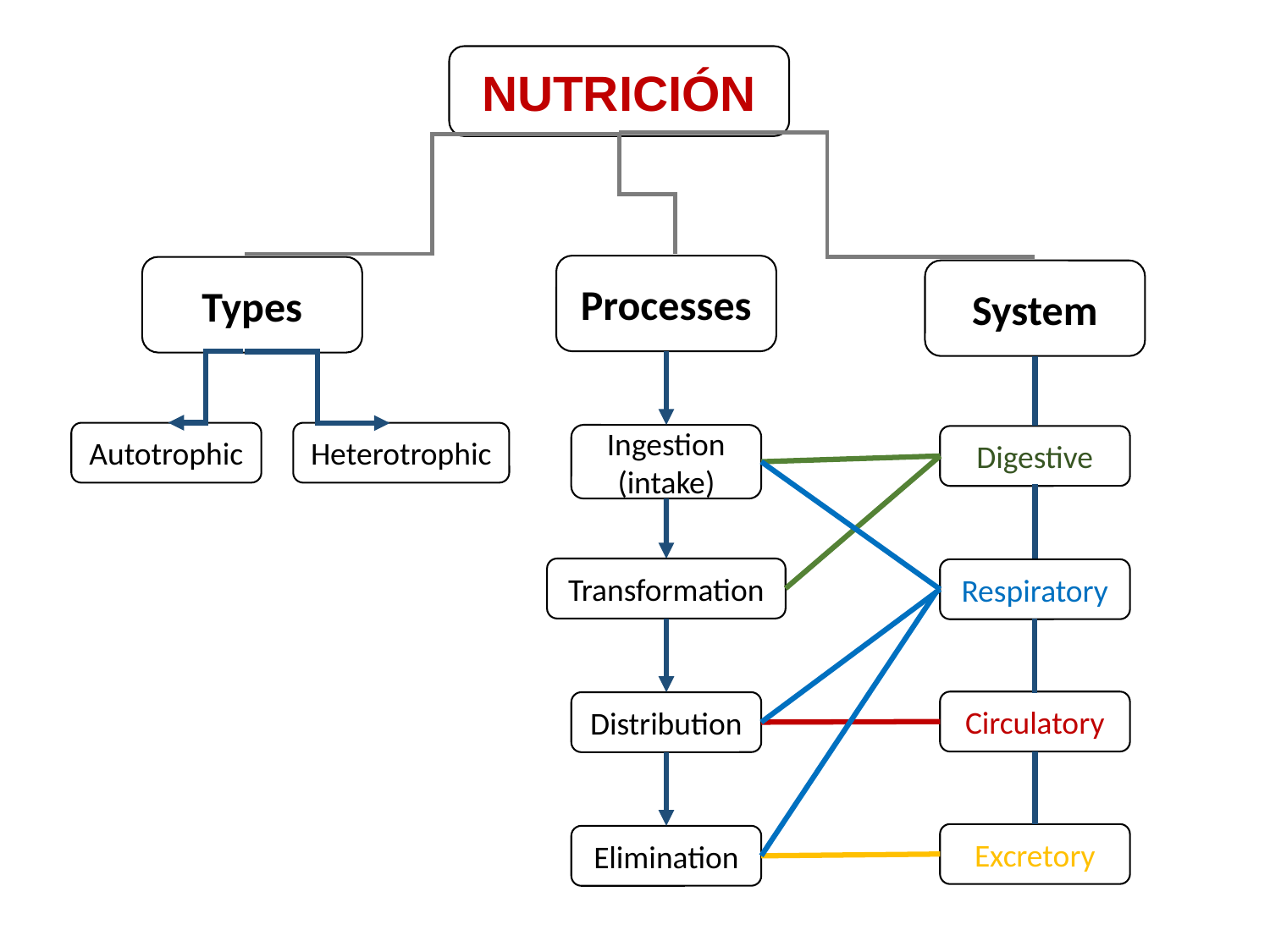

NUTRICIÓN
Processes
Types
System
Autotrophic
Heterotrophic
Ingestion (intake)
Digestive
Transformation
Respiratory
Circulatory
Distribution
Excretory
Elimination